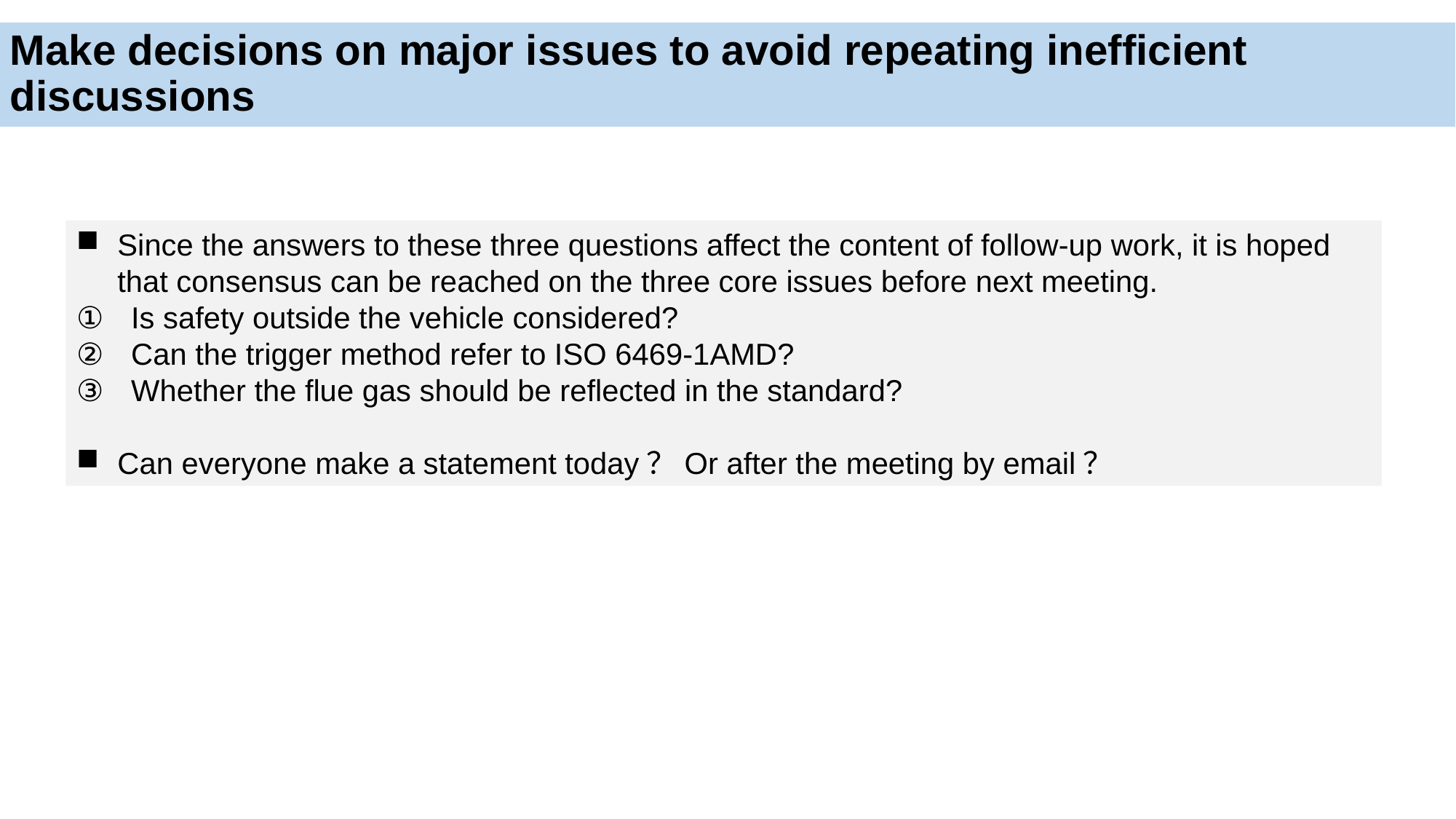

# Make decisions on major issues to avoid repeating inefficient discussions
Since the answers to these three questions affect the content of follow-up work, it is hoped that consensus can be reached on the three core issues before next meeting.
Is safety outside the vehicle considered?
Can the trigger method refer to ISO 6469-1AMD?
Whether the flue gas should be reflected in the standard?

Can everyone make a statement today？Or after the meeting by email？